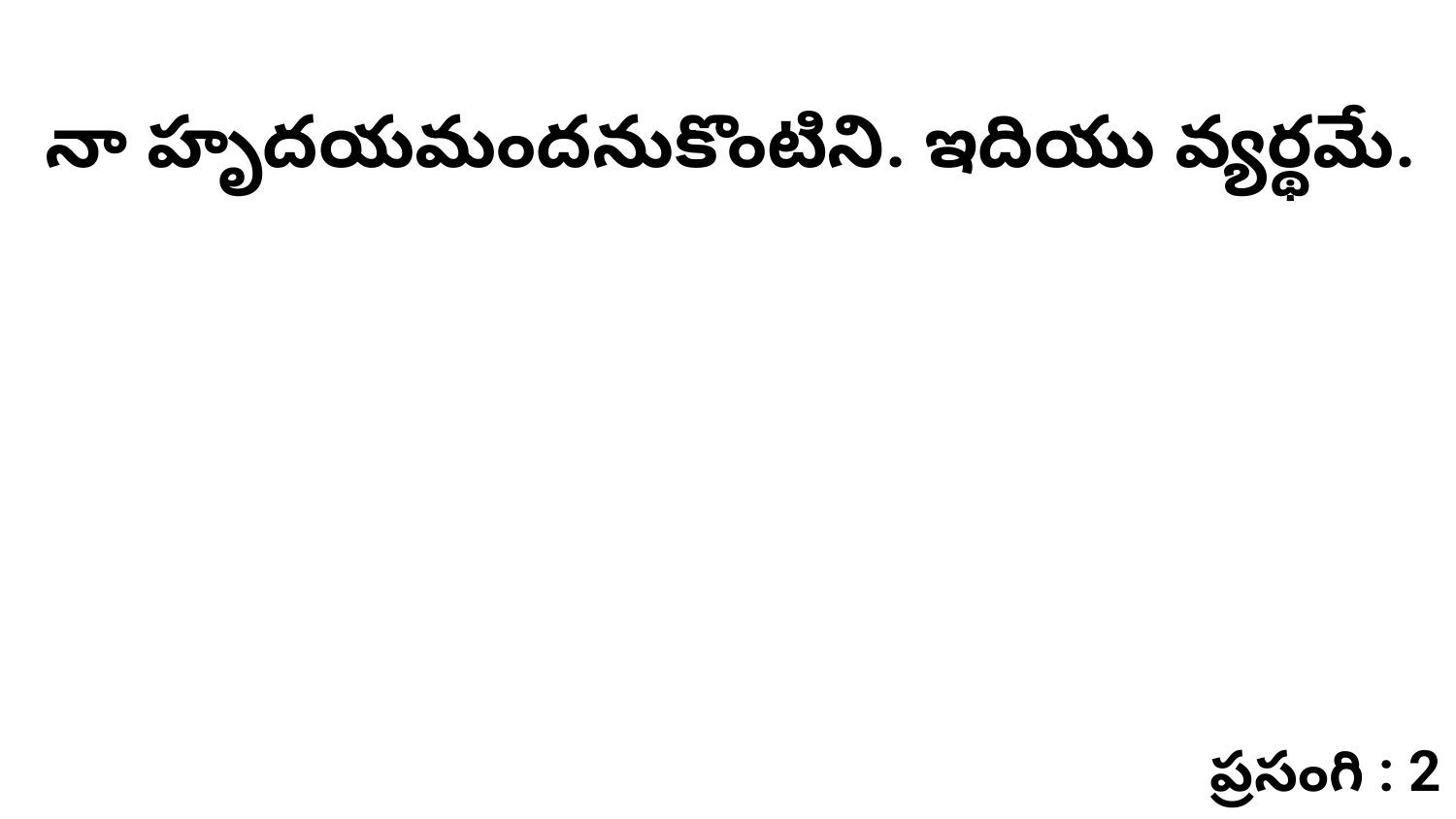

నా హృదయమందనుకొంటిని. ఇదియు వ్యర్థమే.
ప్రసంగి : 2